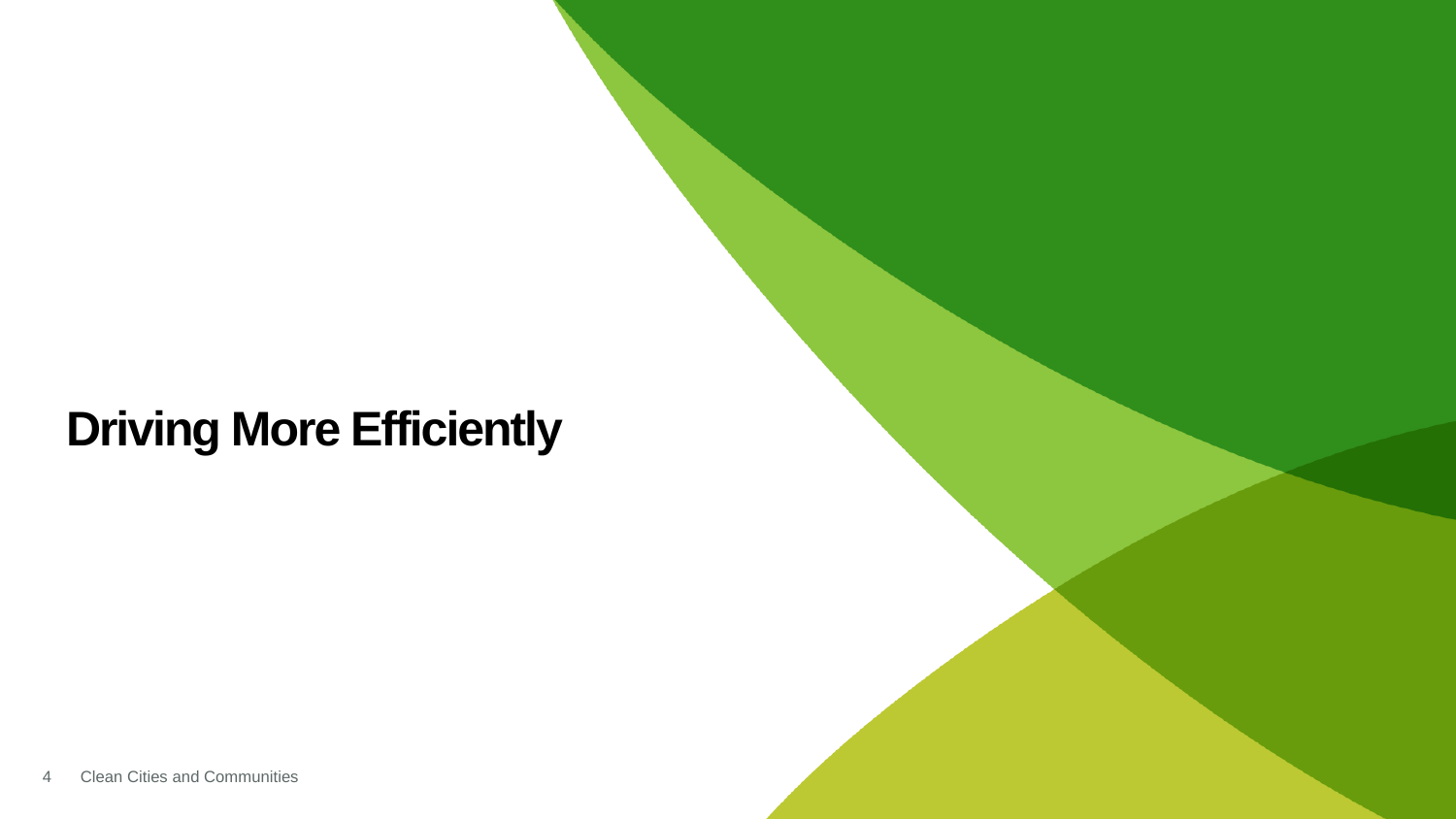

# Driving More Efficiently
4
Clean Cities and Communities